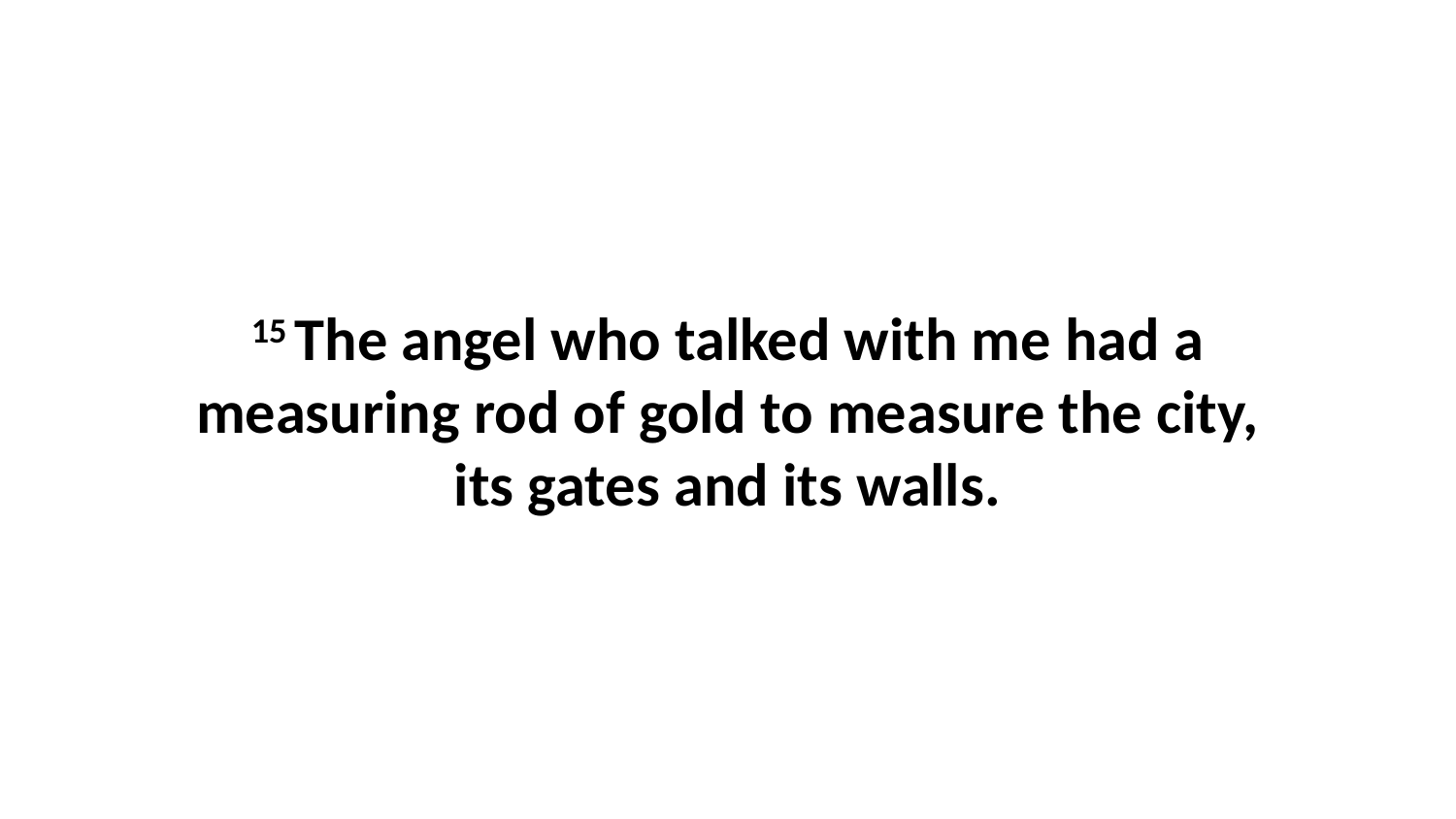

15 The angel who talked with me had a measuring rod of gold to measure the city, its gates and its walls.